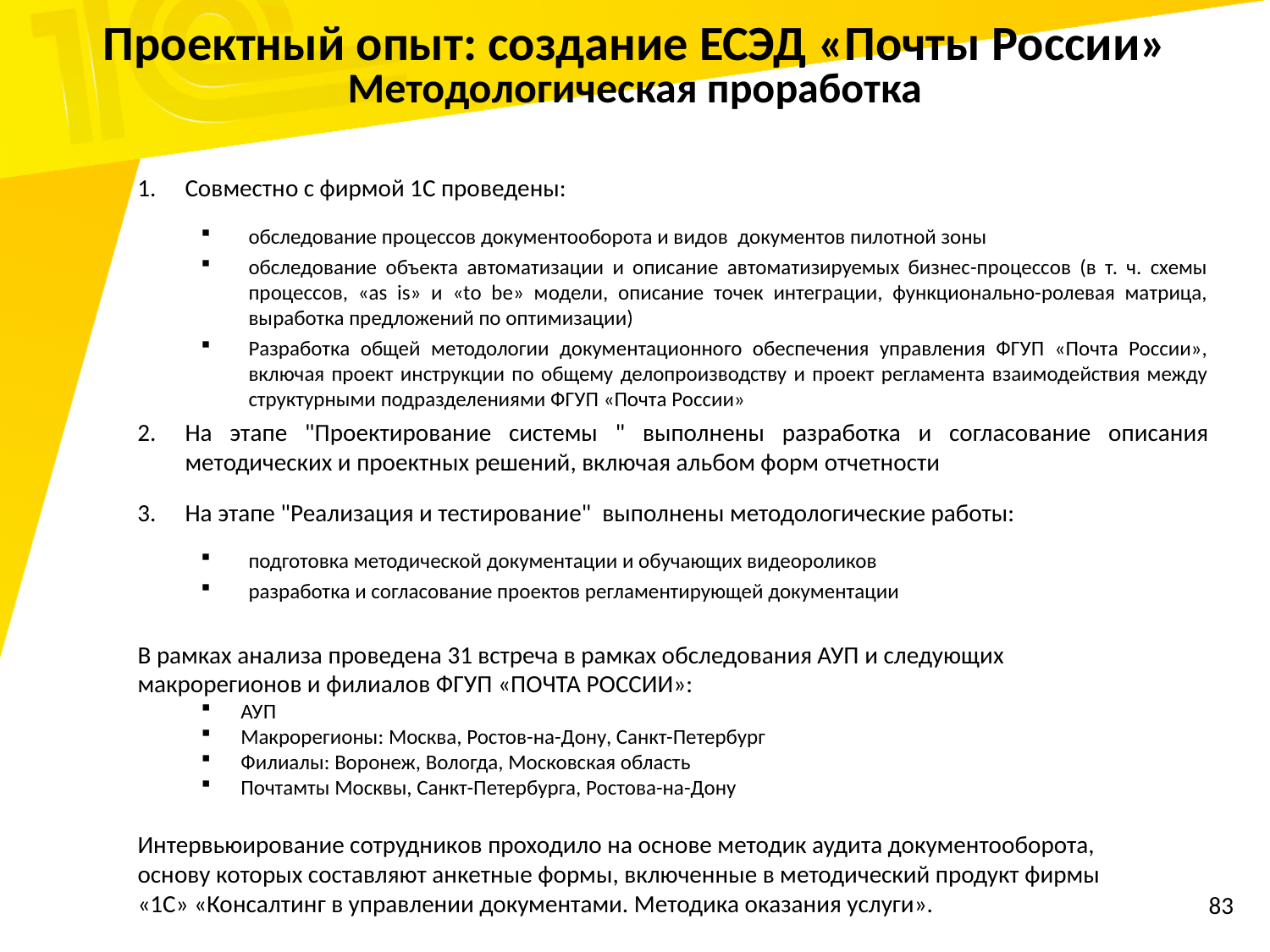

Проектный опыт: создание ЕСЭД «Почты России»
Методологическая проработка
Совместно с фирмой 1С проведены:
обследование процессов документооборота и видов  документов пилотной зоны
обследование объекта автоматизации и описание автоматизируемых бизнес-процессов (в т. ч. схемы процессов, «as is» и «to be» модели, описание точек интеграции, функционально-ролевая матрица, выработка предложений по оптимизации)
Разработка общей методологии документационного обеспечения управления ФГУП «Почта России», включая проект инструкции по общему делопроизводству и проект регламента взаимодействия между структурными подразделениями ФГУП «Почта России»
На этапе "Проектирование системы " выполнены разработка и согласование описания методических и проектных решений, включая альбом форм отчетности
На этапе "Реализация и тестирование"  выполнены методологические работы:
подготовка методической документации и обучающих видеороликов
разработка и согласование проектов регламентирующей документации
В рамках анализа проведена 31 встреча в рамках обследования АУП и следующих макрорегионов и филиалов ФГУП «ПОЧТА РОССИИ»:
АУП
Макрорегионы: Москва, Ростов-на-Дону, Санкт-Петербург
Филиалы: Воронеж, Вологда, Московская область
Почтамты Москвы, Санкт-Петербурга, Ростова-на-Дону

Интервьюирование сотрудников проходило на основе методик аудита документооборота, основу которых составляют анкетные формы, включенные в методический продукт фирмы «1С» «Консалтинг в управлении документами. Методика оказания услуги».
83